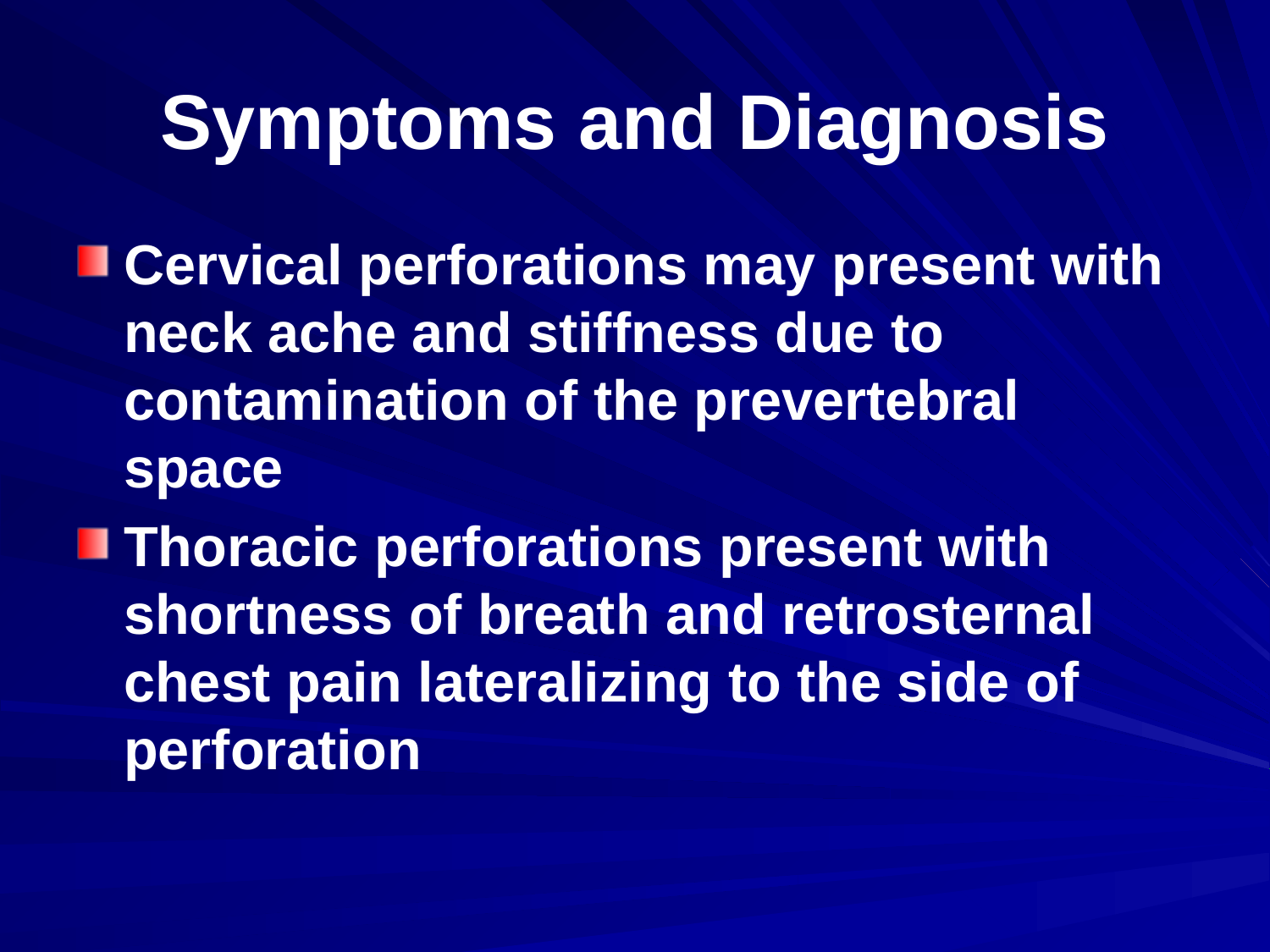

# Symptoms and Diagnosis
Cervical perforations may present with neck ache and stiffness due to contamination of the prevertebral space
Thoracic perforations present with shortness of breath and retrosternal chest pain lateralizing to the side of perforation